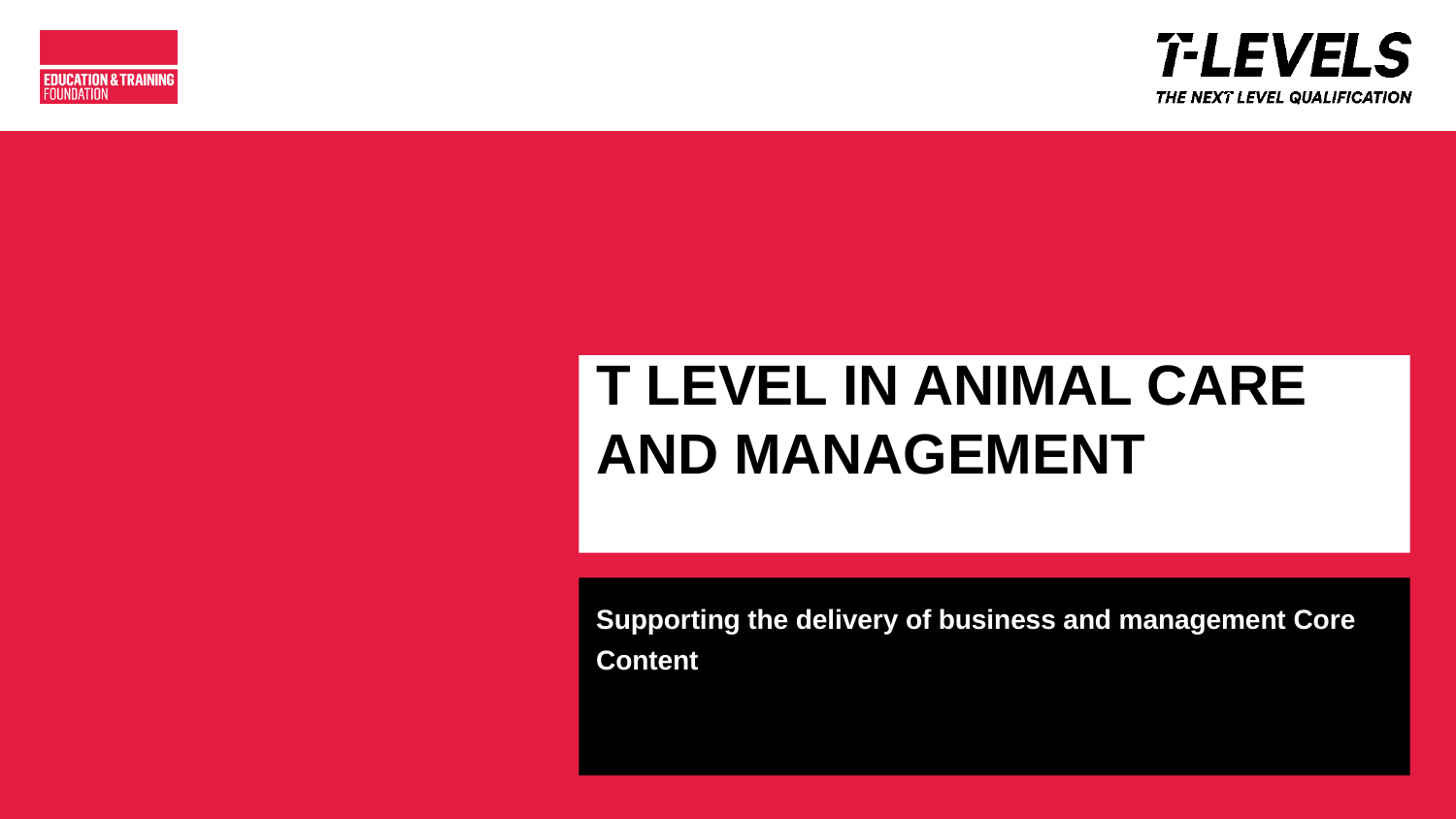

# T LEVEL IN ANIMAL CARE AND MANAGEMENT
Supporting the delivery of business and management Core Content